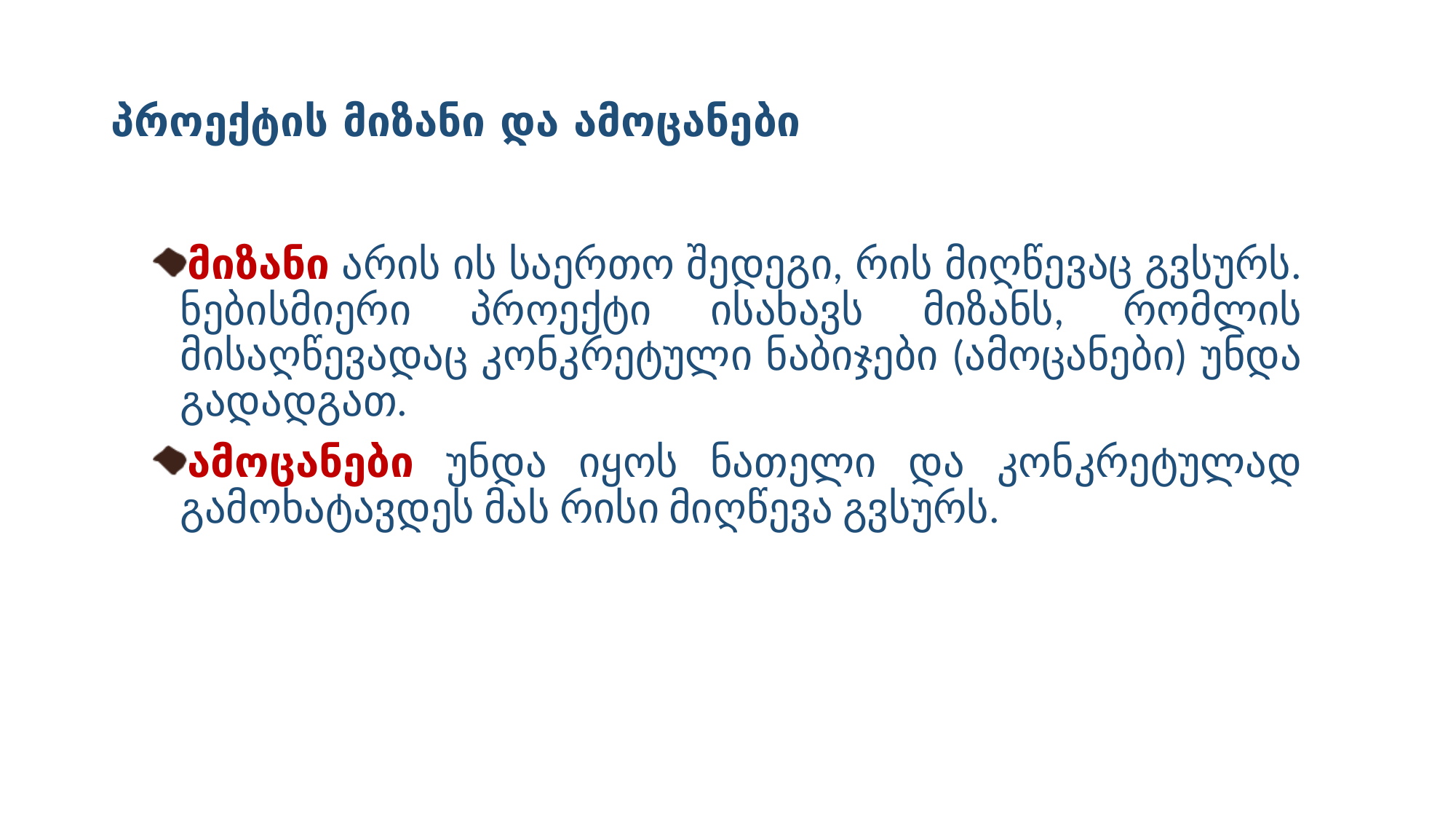

# პროექტის მიზანი და ამოცანები
მიზანი არის ის საერთო შედეგი, რის მიღწევაც გვსურს. ნებისმიერი პროექტი ისახავს მიზანს, რომლის მისაღწევადაც კონკრეტული ნაბიჯები (ამოცანები) უნდა გადადგათ.
ამოცანები უნდა იყოს ნათელი და კონკრეტულად გამოხატავდეს მას რისი მიღწევა გვსურს.